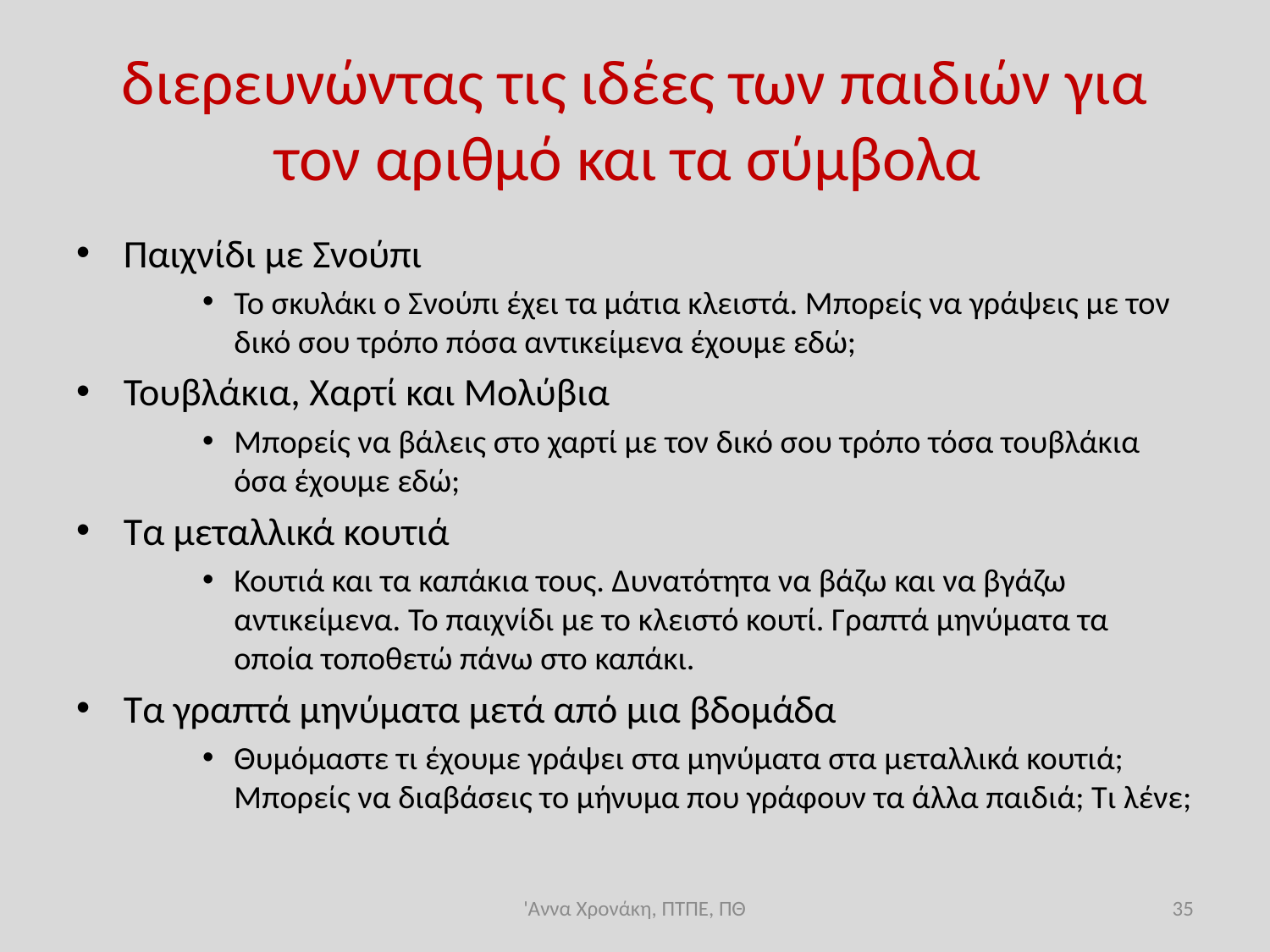

# διερευνώντας τις ιδέες των παιδιών για τον αριθμό και τα σύμβολα
Παιχνίδι με Σνούπι
Το σκυλάκι ο Σνούπι έχει τα μάτια κλειστά. Μπορείς να γράψεις με τον δικό σου τρόπο πόσα αντικείμενα έχουμε εδώ;
Τουβλάκια, Χαρτί και Μολύβια
Μπορείς να βάλεις στο χαρτί με τον δικό σου τρόπο τόσα τουβλάκια όσα έχουμε εδώ;
Τα μεταλλικά κουτιά
Κουτιά και τα καπάκια τους. Δυνατότητα να βάζω και να βγάζω αντικείμενα. Το παιχνίδι με το κλειστό κουτί. Γραπτά μηνύματα τα οποία τοποθετώ πάνω στο καπάκι.
Τα γραπτά μηνύματα μετά από μια βδομάδα
Θυμόμαστε τι έχουμε γράψει στα μηνύματα στα μεταλλικά κουτιά; Μπορείς να διαβάσεις το μήνυμα που γράφουν τα άλλα παιδιά; Τι λένε;

'Αννα Χρονάκη, ΠΤΠΕ, ΠΘ
35